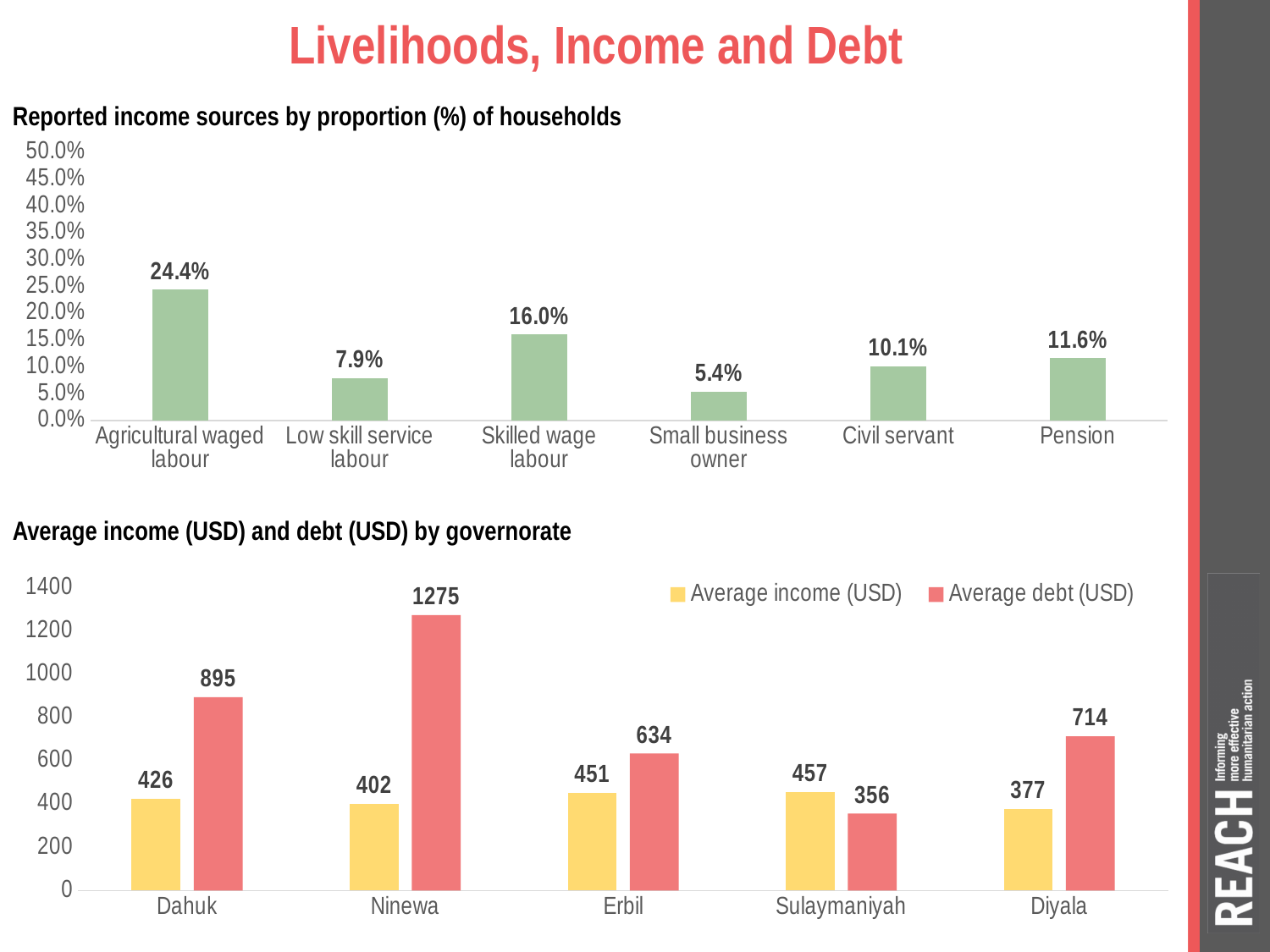

# Livelihoods, Income and Debt
Reported income sources by proportion (%) of households

### Chart

| Category |  |
|---|---|
| Agricultural waged labour | 0.24372586872586874 |
| Low skill service labour | 0.07866795366795366 |
| Skilled wage labour | 0.16023166023166024 |
| Small business owner | 0.05357142857142857 |
| Civil servant | 0.10086872586872588 |
| Pension | 0.11583011583011583 |
Average income (USD) and debt (USD) by governorate

### Chart

| Category | Average income (USD) | Average debt (USD) |
|---|---|---|
| Dahuk | 425.74677528852663 | 895.3920570264767 |
| Ninewa | 402.05482456140345 | 1275.0 |
| Erbil | 450.96001583531245 | 634.125098970705 |
| Sulaymaniyah | 456.63636363636346 | 356.27946127946115 |
| Diyala | 377.47076023391816 | 713.7426900584794 |